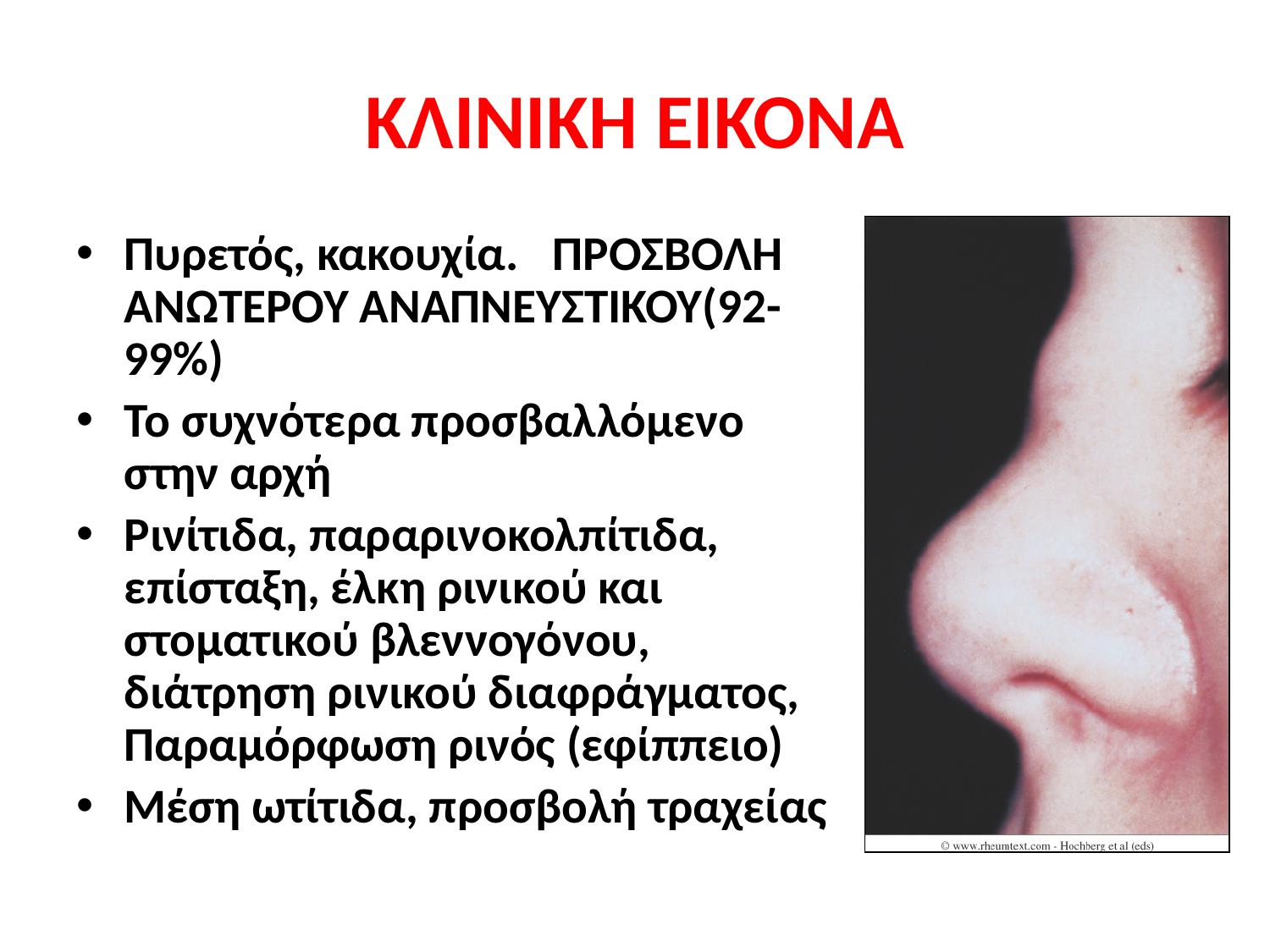

# ΚΛΙΝΙΚΗ ΕΙΚΟΝΑ

Πυρετός, κακουχία.   ΠΡΟΣΒΟΛΗ ΑΝΩΤΕΡΟΥ ΑΝΑΠΝΕΥΣΤΙΚΟΥ(92-99%)
Το συχνότερα προσβαλλόμενο στην αρχή
Ρινίτιδα, παραρινοκολπίτιδα, επίσταξη, έλκη ρινικού και στοματικού βλεννογόνου, διάτρηση ρινικού διαφράγματος, Παραμόρφωση ρινός (εφίππειο)
Μέση ωτίτιδα, προσβολή τραχείας